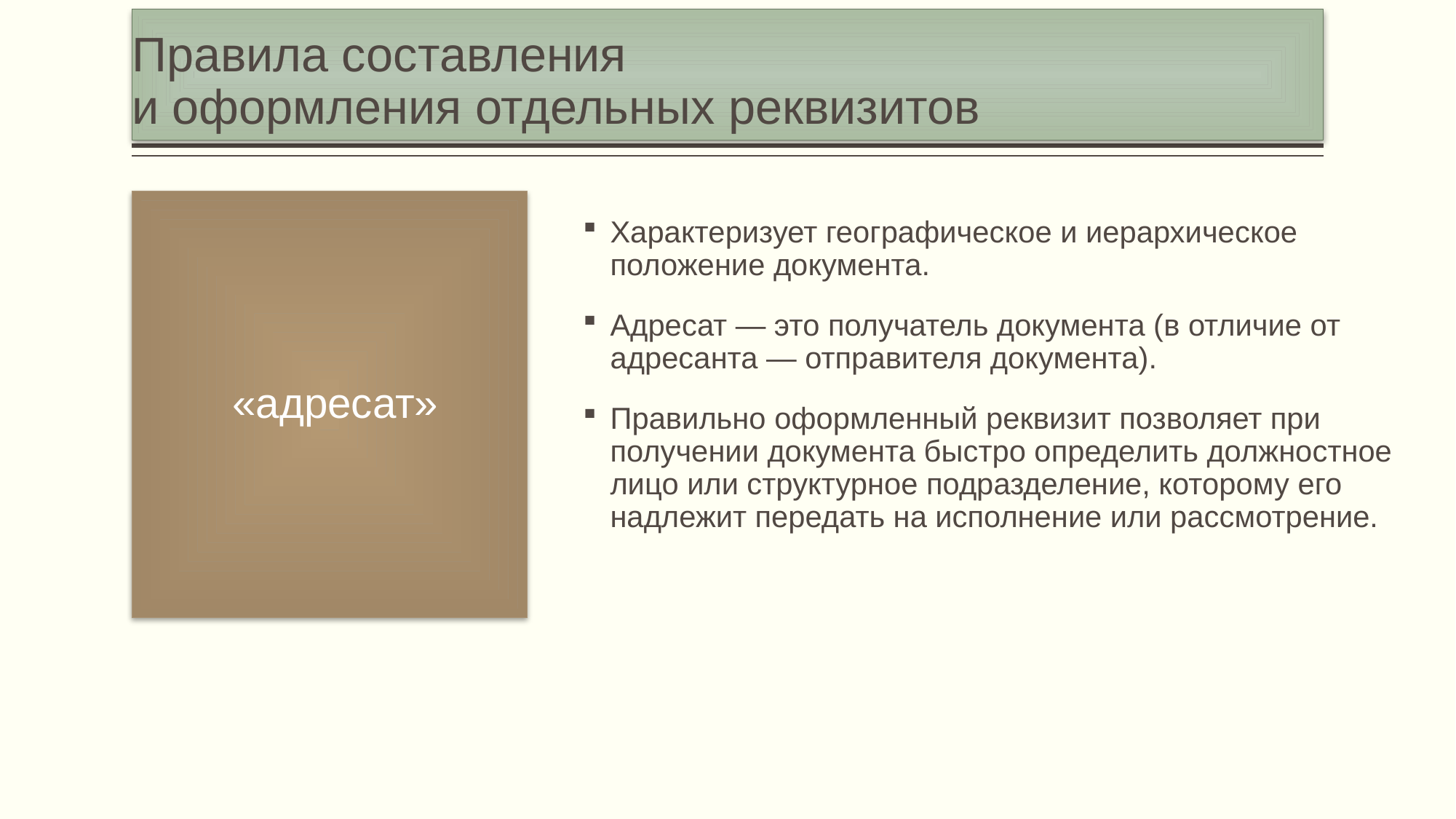

# Правила составления и оформления отдельных реквизитов
 «адресат»
Характеризует географическое и иерархическое положение документа.
Адресат — это получатель документа (в отличие от адресанта — отправителя документа).
Правильно оформленный реквизит позволяет при получении документа быстро определить должностное лицо или структурное подразделение, которому его надлежит передать на исполнение или рассмотрение.